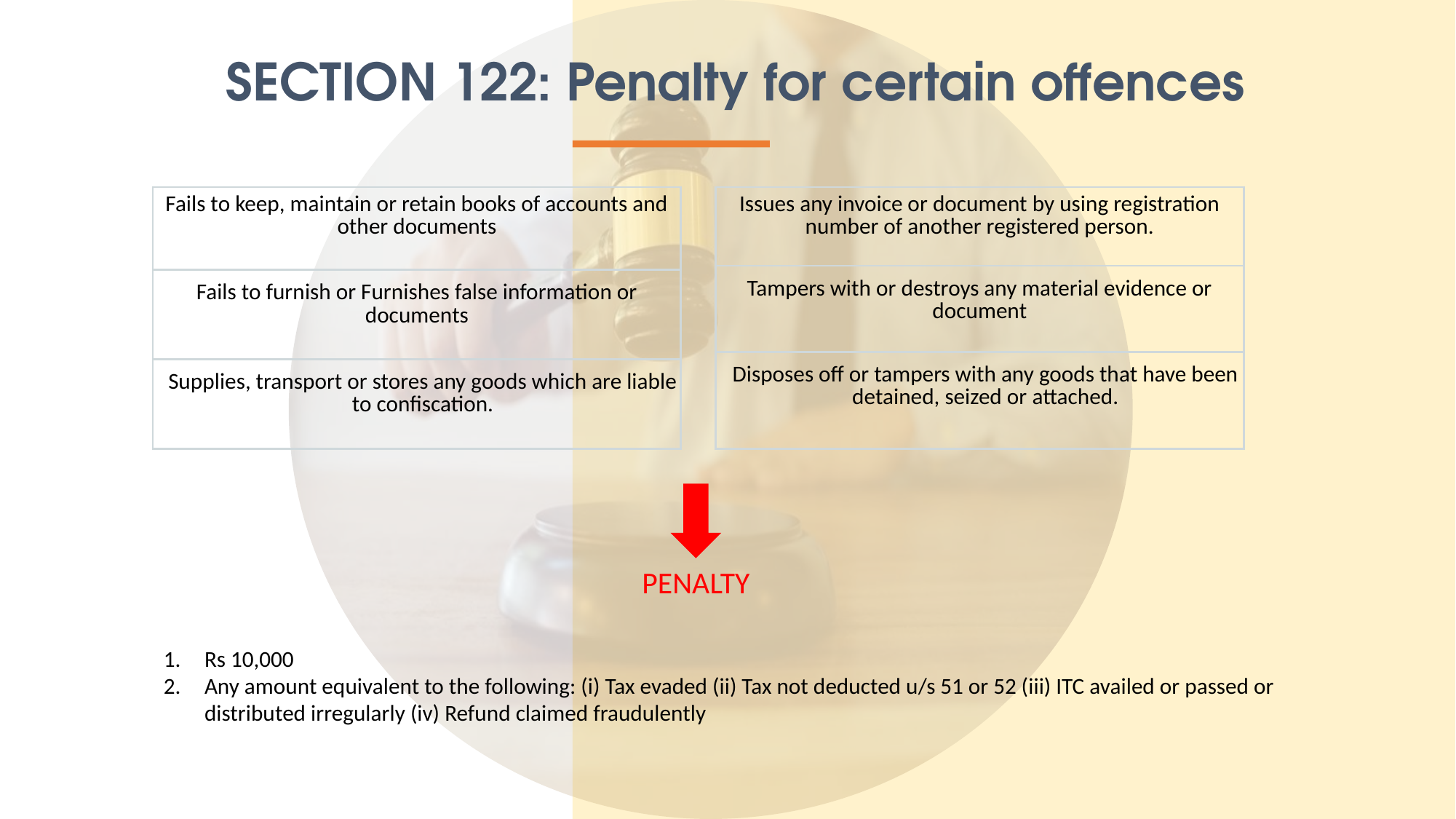

SECTION 122: Penalty for certain offences

| Issues any invoice or document by using registration number of another registered person. |
| --- |
| Tampers with or destroys any material evidence or document |
| Disposes off or tampers with any goods that have been detained, seized or attached. |
| Fails to keep, maintain or retain books of accounts and other documents |
| --- |
| Fails to furnish or Furnishes false information or documents |
| Supplies, transport or stores any goods which are liable to confiscation. |

PENALTY
Rs 10,000
Any amount equivalent to the following: (i) Tax evaded (ii) Tax not deducted u/s 51 or 52 (iii) ITC availed or passed or distributed irregularly (iv) Refund claimed fraudulently